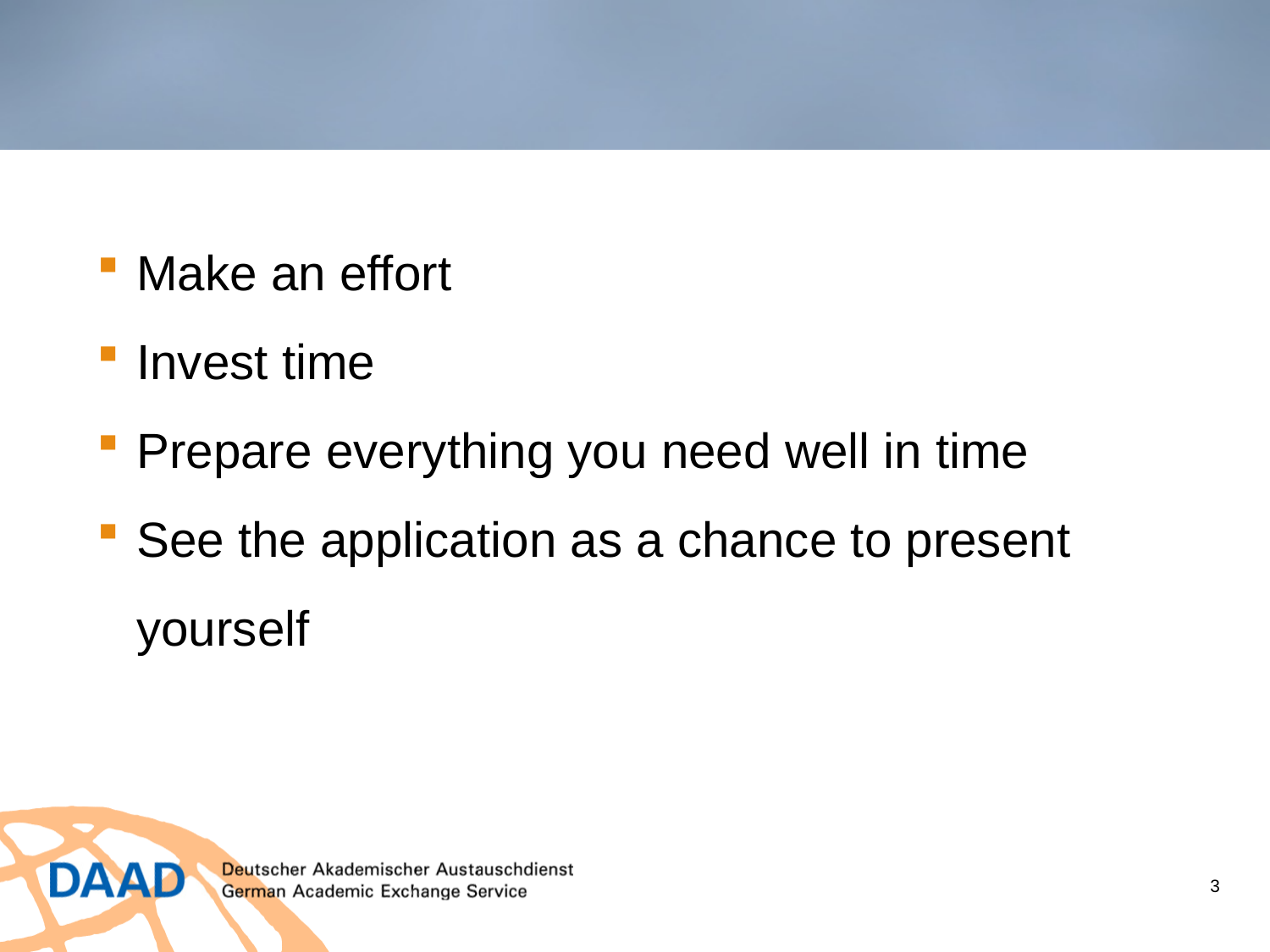

Make an effort
Invest time
Prepare everything you need well in time
See the application as a chance to present yourself
©  David Ausser / Peter Himsel
3